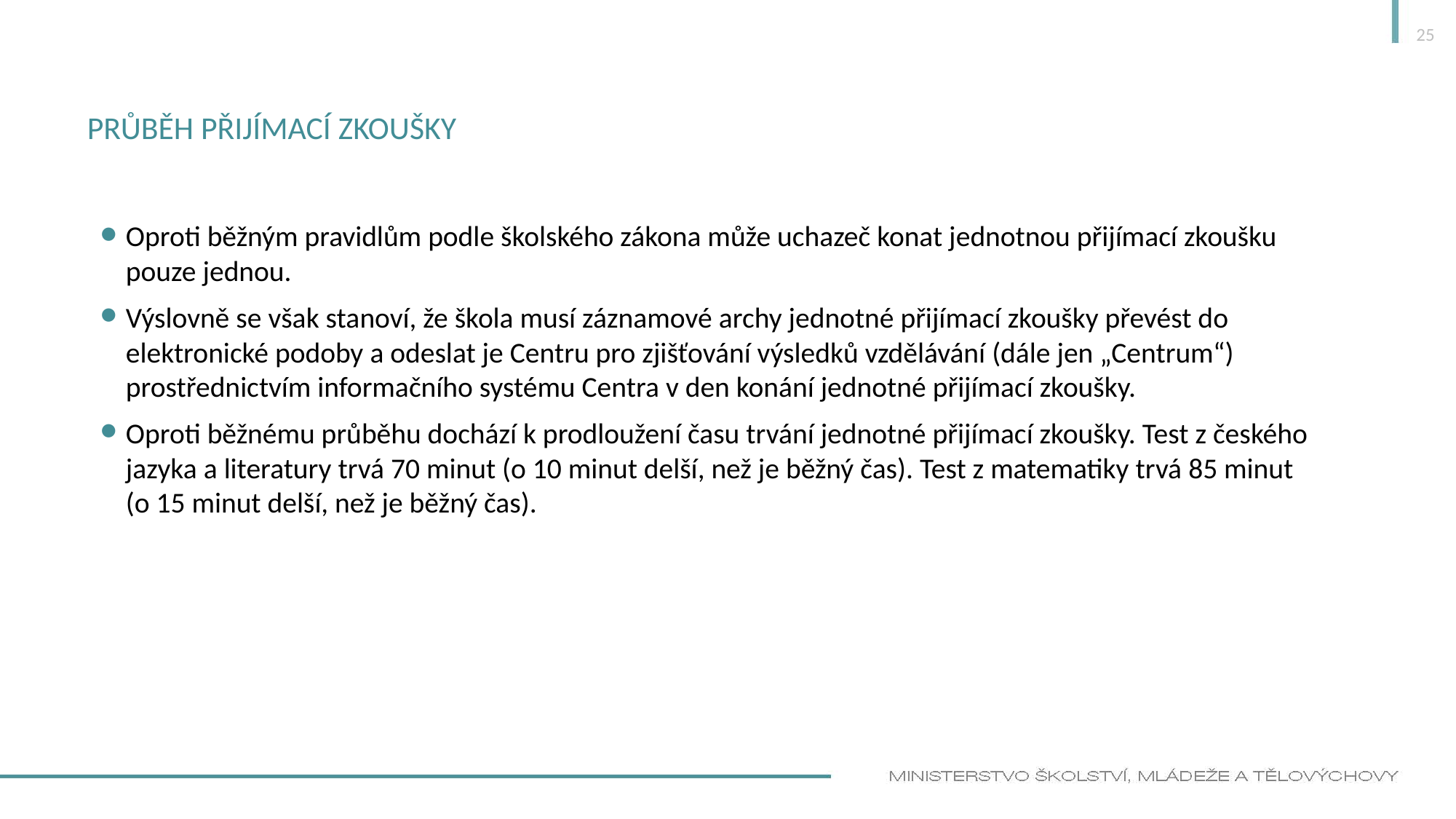

25
# Průběh přijímací zkoušky
Oproti běžným pravidlům podle školského zákona může uchazeč konat jednotnou přijímací zkoušku pouze jednou.
Výslovně se však stanoví, že škola musí záznamové archy jednotné přijímací zkoušky převést do elektronické podoby a odeslat je Centru pro zjišťování výsledků vzdělávání (dále jen „Centrum“) prostřednictvím informačního systému Centra v den konání jednotné přijímací zkoušky.
Oproti běžnému průběhu dochází k prodloužení času trvání jednotné přijímací zkoušky. Test z českého jazyka a literatury trvá 70 minut (o 10 minut delší, než je běžný čas). Test z matematiky trvá 85 minut
(o 15 minut delší, než je běžný čas).